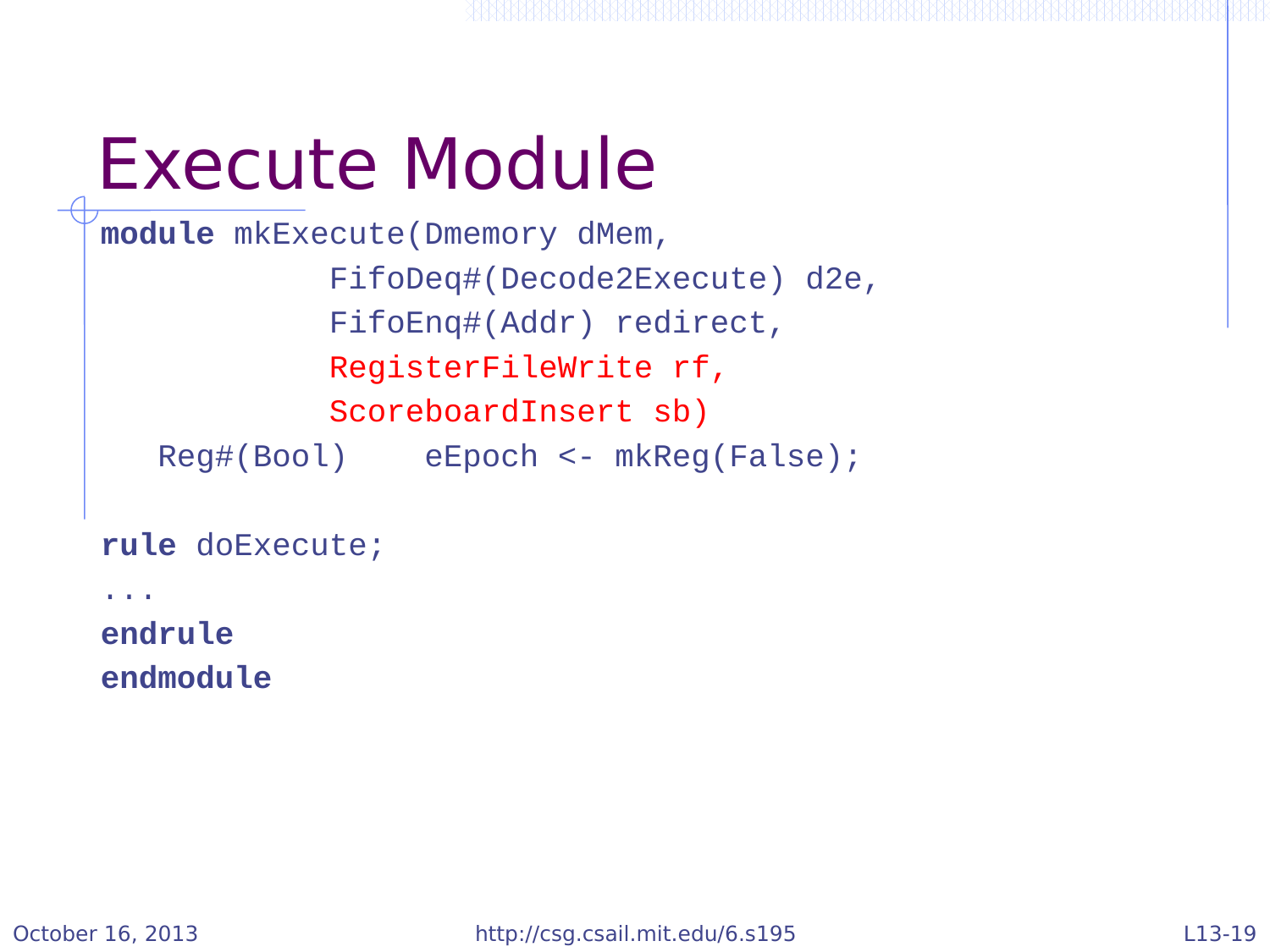

# Execute Module
module mkExecute(Dmemory dMem,
            FifoDeq#(Decode2Execute) d2e,
            FifoEnq#(Addr) redirect,
            RegisterFileWrite rf,
            ScoreboardInsert sb)
   Reg#(Bool)    eEpoch <- mkReg(False);

rule doExecute;
...
endrule
endmodule

October 16, 2013
http://csg.csail.mit.edu/6.s195
L13-19